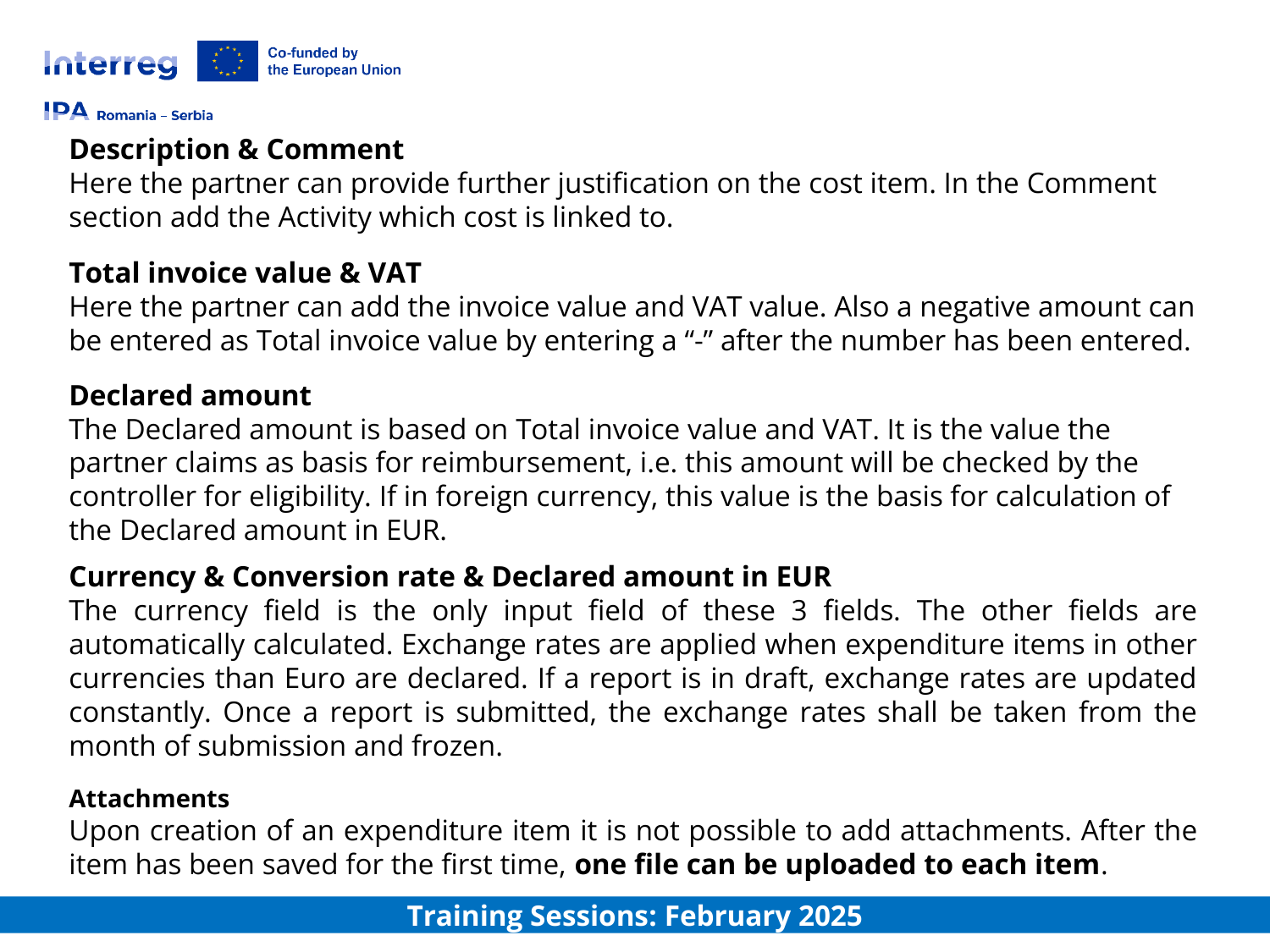

Description & Comment
Here the partner can provide further justification on the cost item. In the Comment section add the Activity which cost is linked to.

Total invoice value & VAT
Here the partner can add the invoice value and VAT value. Also a negative amount can be entered as Total invoice value by entering a “-” after the number has been entered.

Declared amount
The Declared amount is based on Total invoice value and VAT. It is the value the partner claims as basis for reimbursement, i.e. this amount will be checked by the controller for eligibility. If in foreign currency, this value is the basis for calculation of the Declared amount in EUR.

Currency & Conversion rate & Declared amount in EUR
The currency field is the only input field of these 3 fields. The other fields are automatically calculated. Exchange rates are applied when expenditure items in other currencies than Euro are declared. If a report is in draft, exchange rates are updated constantly. Once a report is submitted, the exchange rates shall be taken from the month of submission and frozen.

Attachments
Upon creation of an expenditure item it is not possible to add attachments. After the item has been saved for the first time, one file can be uploaded to each item.